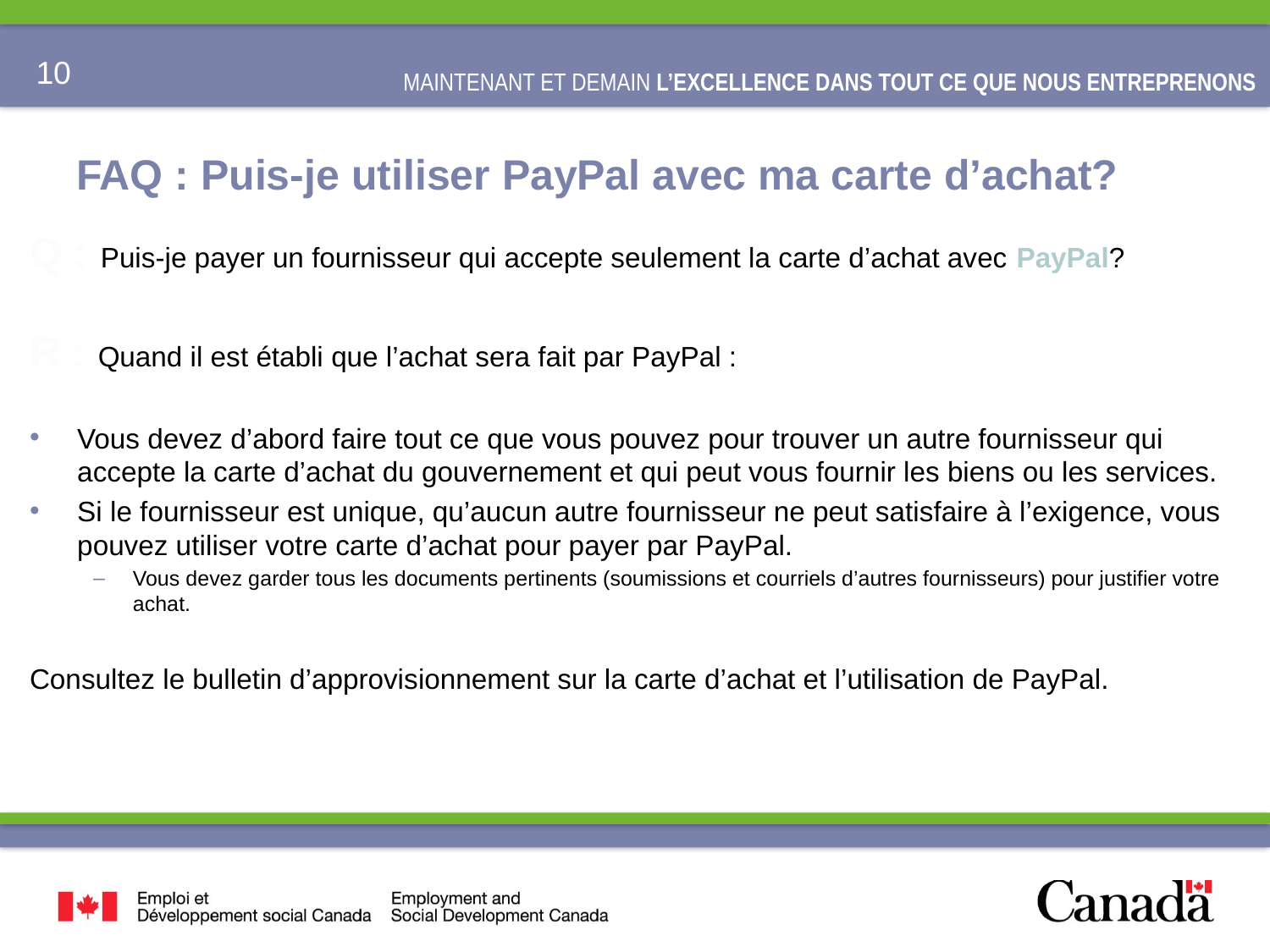

# FAQ : Puis-je utiliser PayPal avec ma carte d’achat?
Q : Puis-je payer un fournisseur qui accepte seulement la carte d’achat avec PayPal?

R : Quand il est établi que l’achat sera fait par PayPal :

Vous devez d’abord faire tout ce que vous pouvez pour trouver un autre fournisseur qui accepte la carte d’achat du gouvernement et qui peut vous fournir les biens ou les services.
Si le fournisseur est unique, qu’aucun autre fournisseur ne peut satisfaire à l’exigence, vous pouvez utiliser votre carte d’achat pour payer par PayPal.
Vous devez garder tous les documents pertinents (soumissions et courriels d’autres fournisseurs) pour justifier votre achat.

Consultez le bulletin d’approvisionnement sur la carte d’achat et l’utilisation de PayPal.